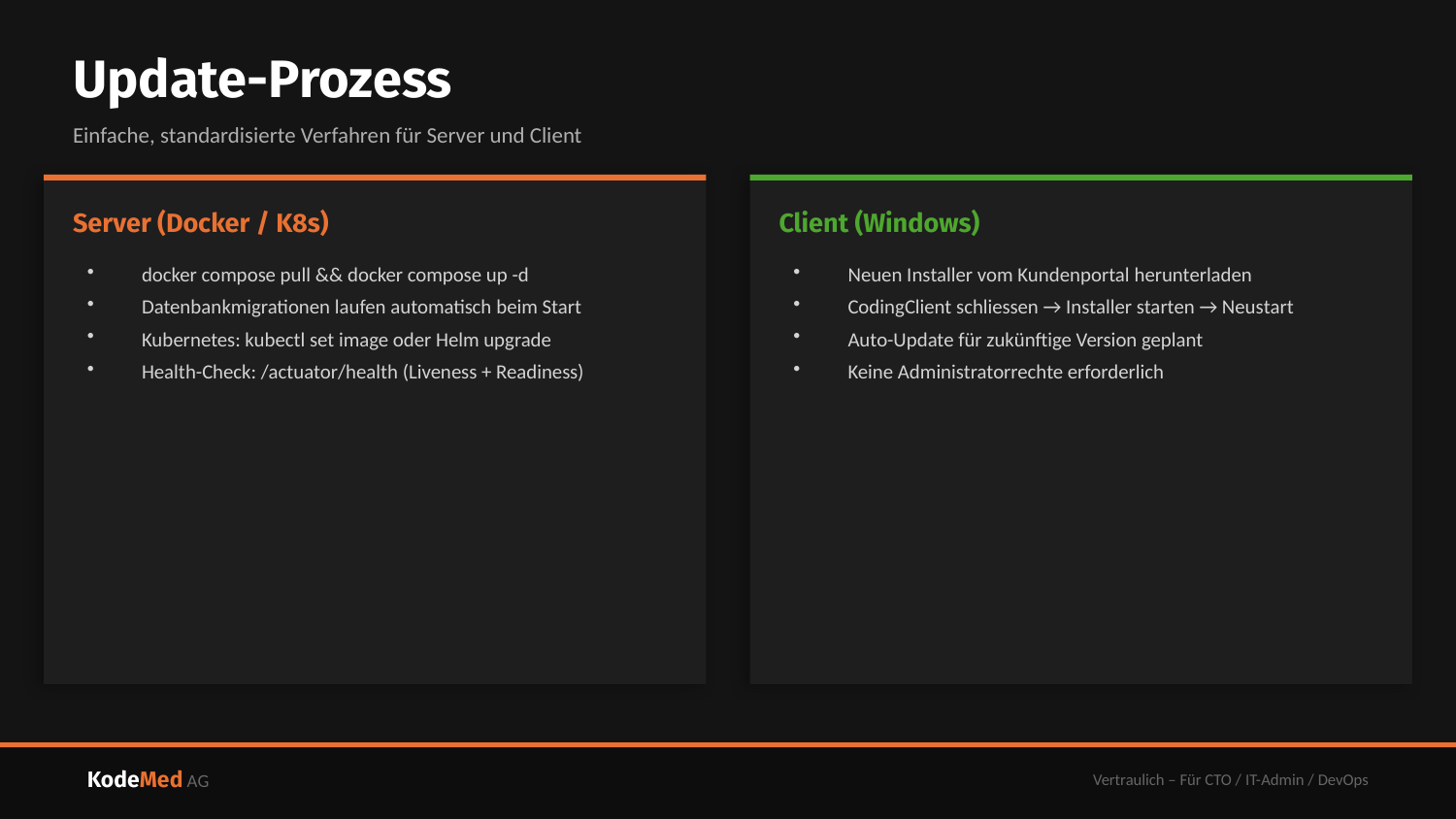

Update-Prozess
Einfache, standardisierte Verfahren für Server und Client

Server (Docker / K8s)
Client (Windows)
docker compose pull && docker compose up -d
Datenbankmigrationen laufen automatisch beim Start
Kubernetes: kubectl set image oder Helm upgrade
Health-Check: /actuator/health (Liveness + Readiness)
Neuen Installer vom Kundenportal herunterladen
CodingClient schliessen → Installer starten → Neustart
Auto-Update für zukünftige Version geplant
Keine Administratorrechte erforderlich

KodeMed AG
Vertraulich – Für CTO / IT-Admin / DevOps